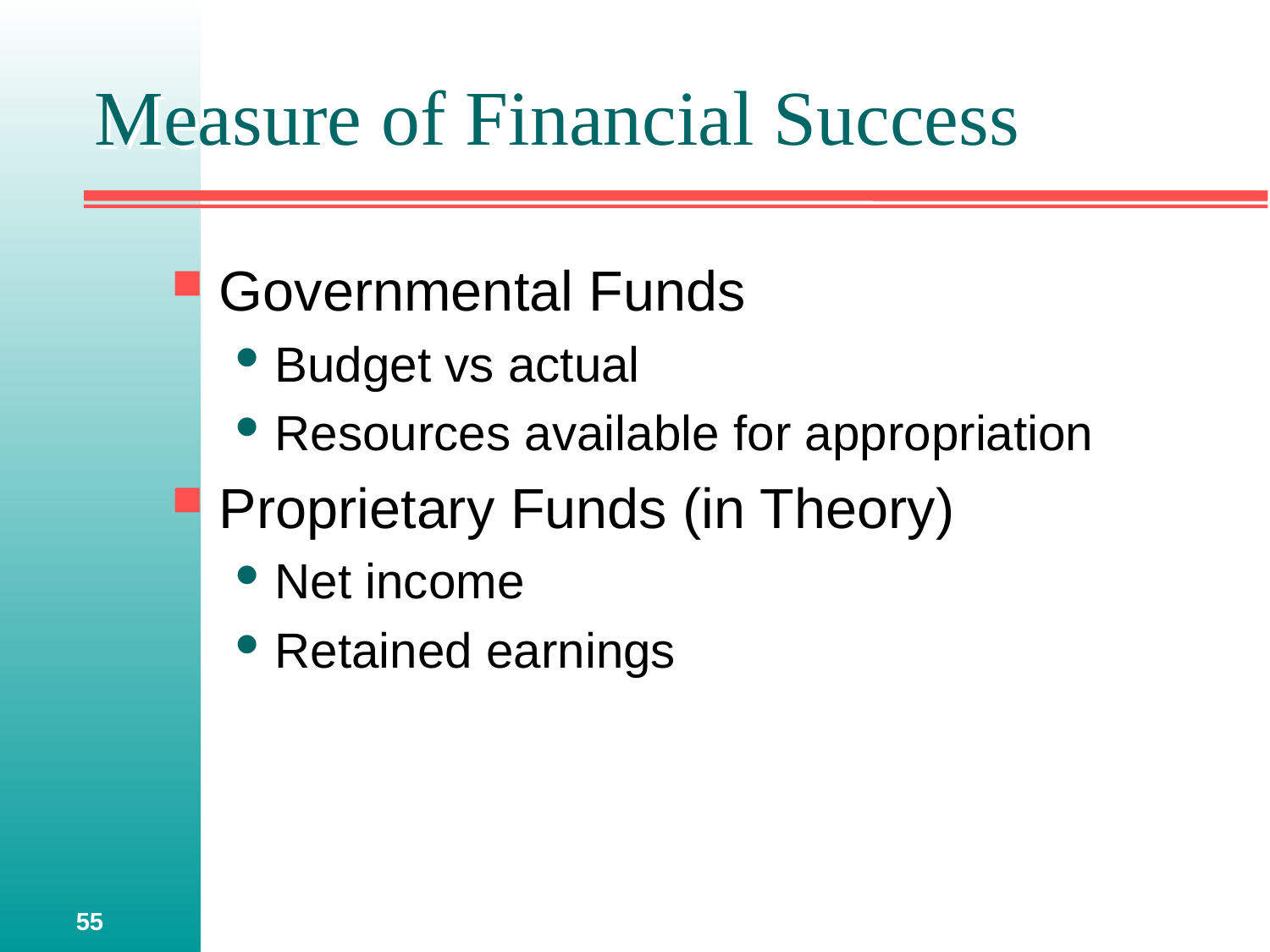

# Measure of Financial Success
Governmental Funds
Budget vs actual
Resources available for appropriation
Proprietary Funds (in Theory)
Net income
Retained earnings
55